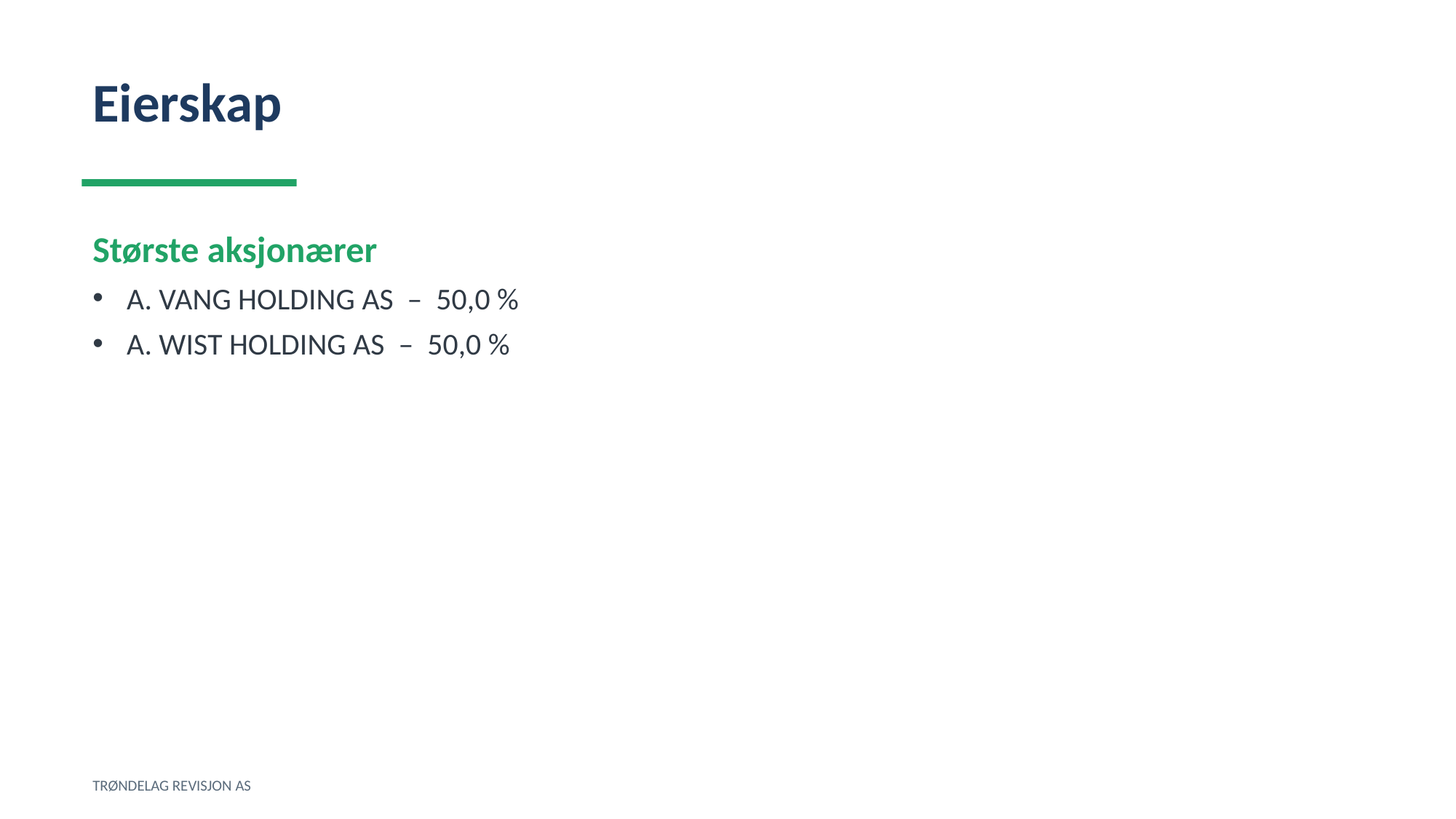

Eierskap

Største aksjonærer
A. VANG HOLDING AS  –  50,0 %
A. WIST HOLDING AS  –  50,0 %
TRØNDELAG REVISJON AS